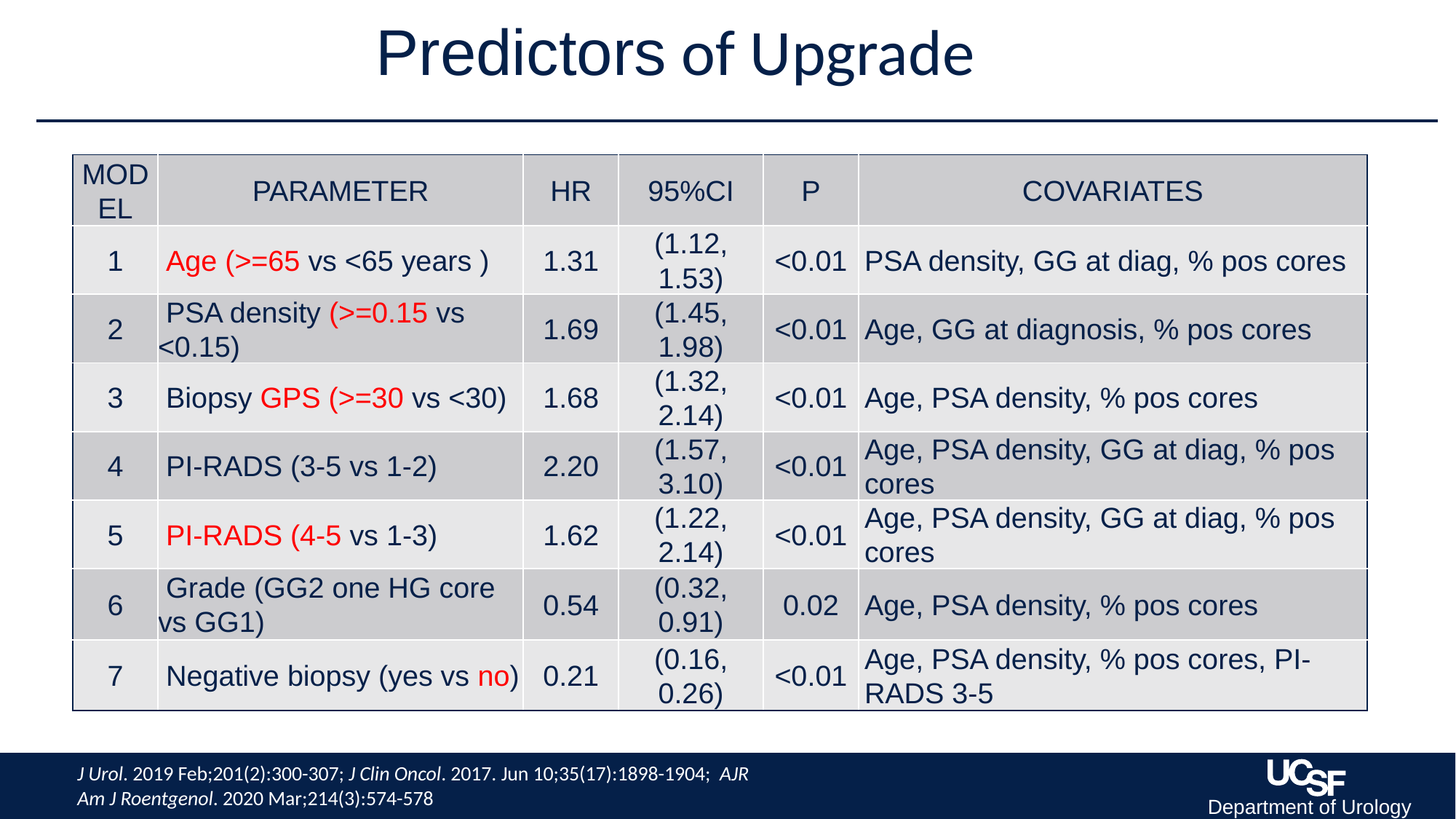

# Predictors of Upgrade
| MODEL | PARAMETER | HR | 95%CI | P | COVARIATES |
| --- | --- | --- | --- | --- | --- |
| 1 | Age (>=65 vs <65 years ) | 1.31 | (1.12, 1.53) | <0.01 | PSA density, GG at diag, % pos cores |
| 2 | PSA density (>=0.15 vs <0.15) | 1.69 | (1.45, 1.98) | <0.01 | Age, GG at diagnosis, % pos cores |
| 3 | Biopsy GPS (>=30 vs <30) | 1.68 | (1.32, 2.14) | <0.01 | Age, PSA density, % pos cores |
| 4 | PI-RADS (3-5 vs 1-2) | 2.20 | (1.57, 3.10) | <0.01 | Age, PSA density, GG at diag, % pos cores |
| 5 | PI-RADS (4-5 vs 1-3) | 1.62 | (1.22, 2.14) | <0.01 | Age, PSA density, GG at diag, % pos cores |
| 6 | Grade (GG2 one HG core vs GG1) | 0.54 | (0.32, 0.91) | 0.02 | Age, PSA density, % pos cores |
| 7 | Negative biopsy (yes vs no) | 0.21 | (0.16, 0.26) | <0.01 | Age, PSA density, % pos cores, PI-RADS 3-5 |
J Urol. 2019 Feb;201(2):300-307; J Clin Oncol. 2017. Jun 10;35(17):1898-1904;  AJR Am J Roentgenol. 2020 Mar;214(3):574-578